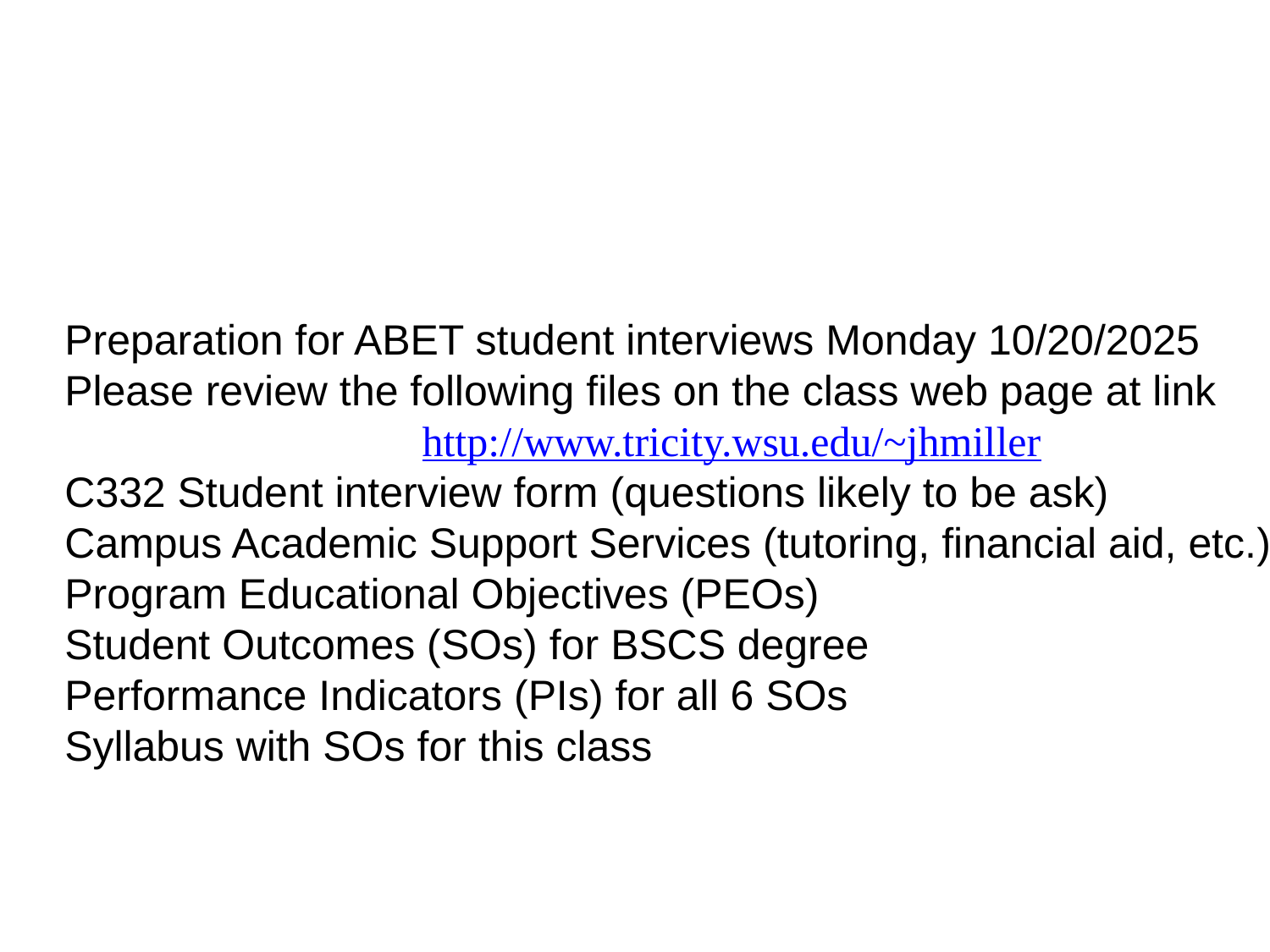

Preparation for ABET student interviews Monday 10/20/2025
Please review the following files on the class web page at link
	http://www.tricity.wsu.edu/~jhmiller
C332 Student interview form (questions likely to be ask)
Campus Academic Support Services (tutoring, financial aid, etc.)
Program Educational Objectives (PEOs)
Student Outcomes (SOs) for BSCS degree
Performance Indicators (PIs) for all 6 SOs
Syllabus with SOs for this class